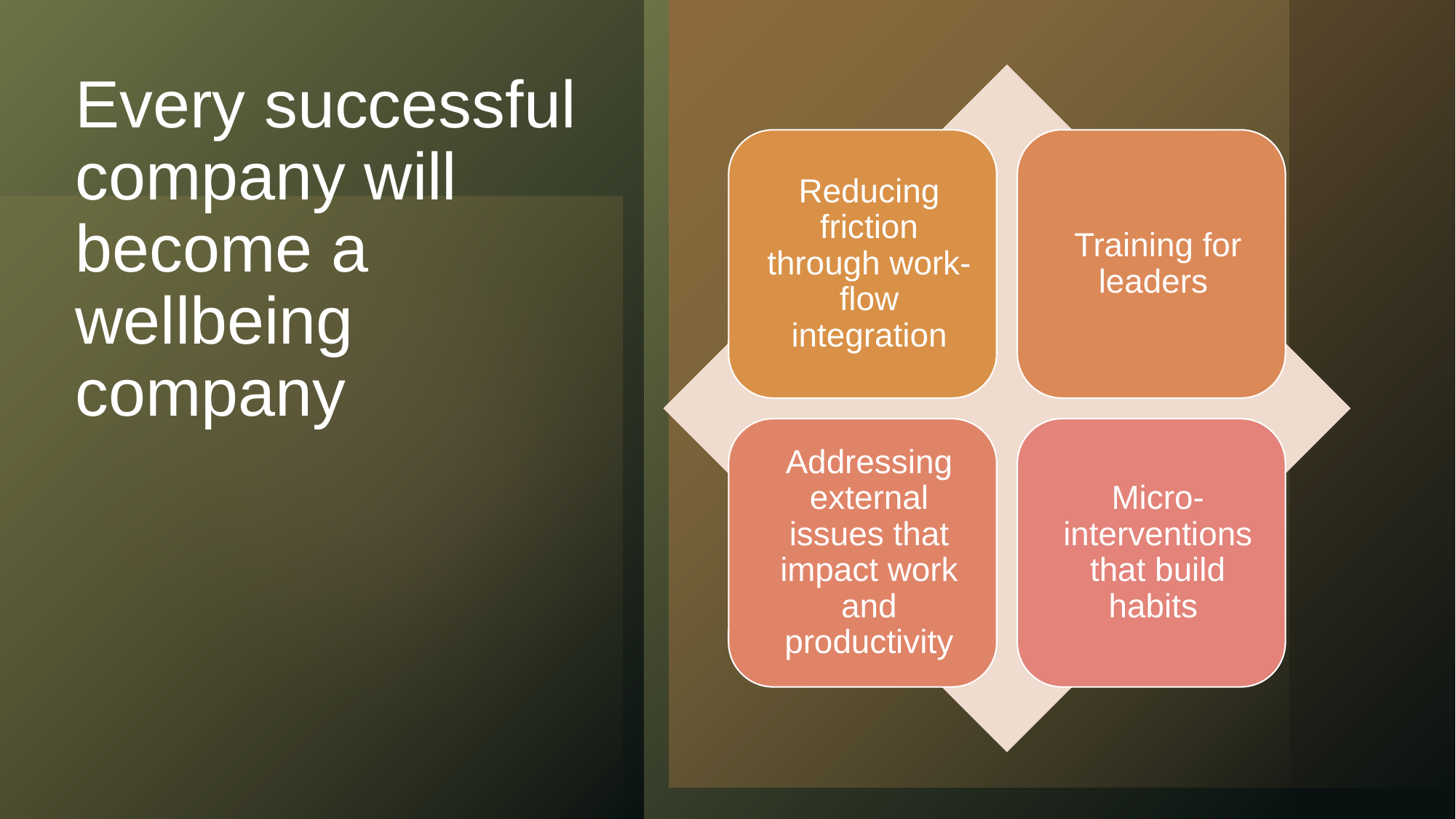

# Every successful company will become a wellbeing company
Reducing friction through work-flow integration
Training for leaders
Addressing external issues that impact work and productivity
Micro-interventions that build habits